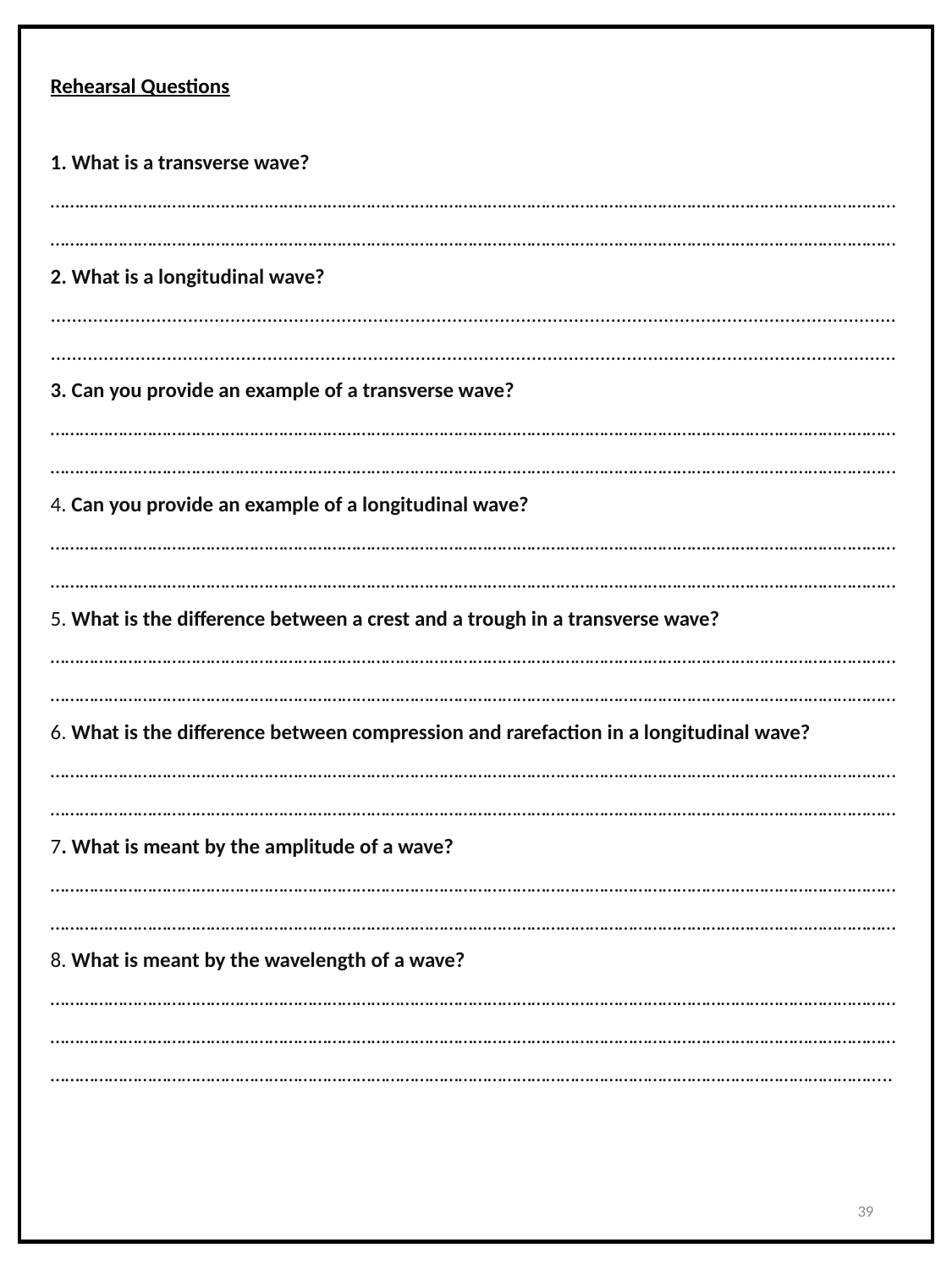

Rehearsal Questions

 What is a transverse wave?
……………………………………………………………………………………………………………………………………………………………………………………………………………………………………………………………………………………………………………………
2. What is a longitudinal wave?
................................................................................................................................................................................................................................................................................................................................
3. Can you provide an example of a transverse wave?
……………………………………………………………………………………………………………………………………………………………………………………………………………………………………………………………………………………………………………………
4. Can you provide an example of a longitudinal wave?
……………………………………………………………………………………………………………………………………………………………………………………………………………………………………………………………………………………………………………………
5. What is the difference between a crest and a trough in a transverse wave?
……………………………………………………………………………………………………………………………………………………………………………………………………………………………………………………………………………………………………………………6. What is the difference between compression and rarefaction in a longitudinal wave?
……………………………………………………………………………………………………………………………………………………………………………………………………………………………………………………………………………………………………………………7. What is meant by the amplitude of a wave?
……………………………………………………………………………………………………………………………………………………………………………………………………………………………………………………………………………………………………………………8. What is meant by the wavelength of a wave?
……………………………………………………………………………………………………………………………………………………………………………………………………………………………………………………………………………………………………………………
………………………………………………………………………………………………………………………………………………………..
39